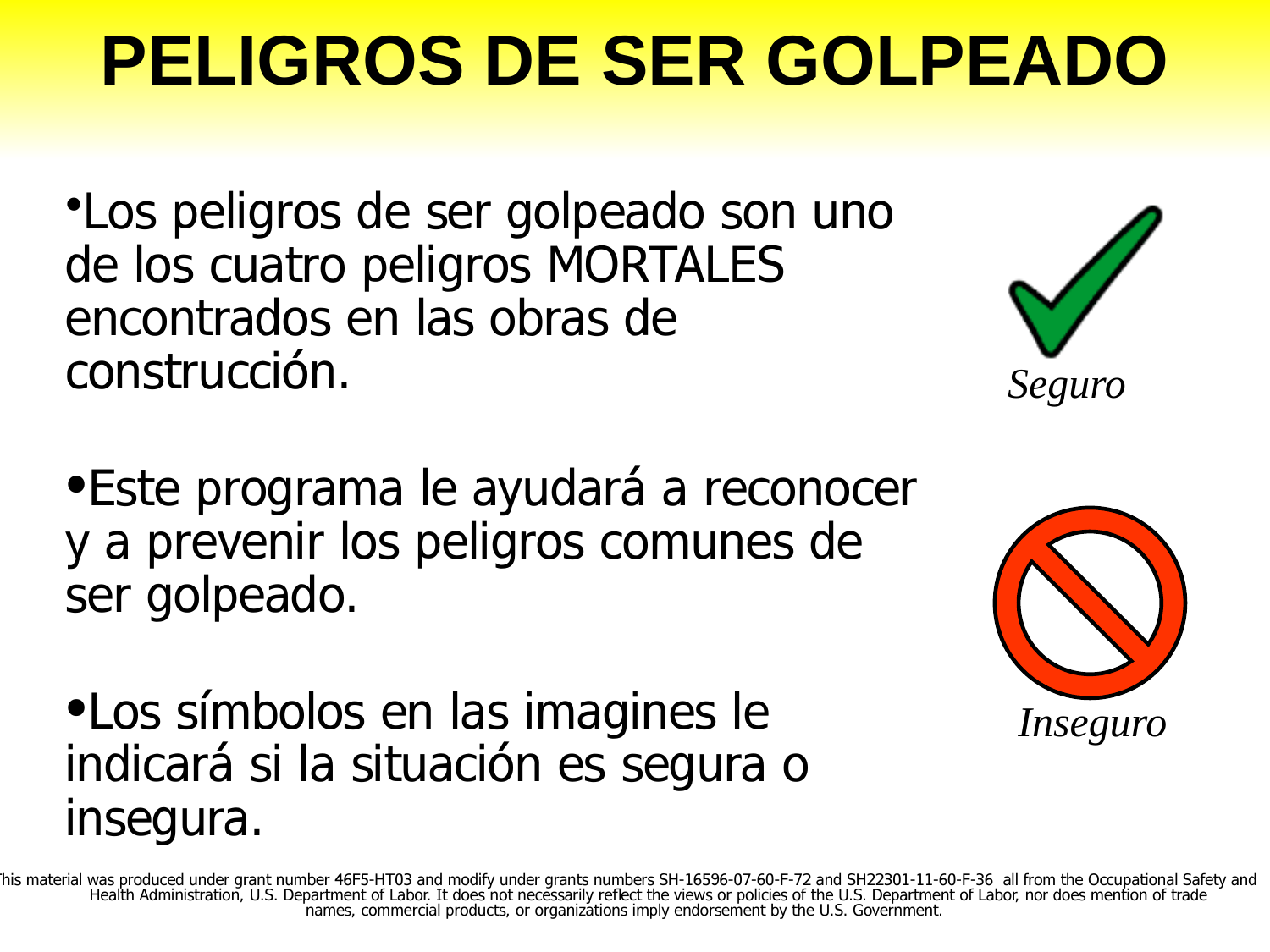

# Peligros de Ser Golpeado
Los peligros de ser golpeado son uno de los cuatro peligros MORTALES encontrados en las obras de construcción.

Este programa le ayudará a reconocer y a prevenir los peligros comunes de ser golpeado.

Los símbolos en las imagines le indicará si la situación es segura o insegura.

Seguro

Inseguro
This material was produced under grant number 46F5-HT03 and modify under grants numbers SH-16596-07-60-F-72 and SH22301-11-60-F-36  all from the Occupational Safety and  Health Administration, U.S. Department of Labor. It does not necessarily reflect the views or policies of the U.S. Department of Labor, nor does mention of trade
names, commercial products, or organizations imply endorsement by the U.S. Government.